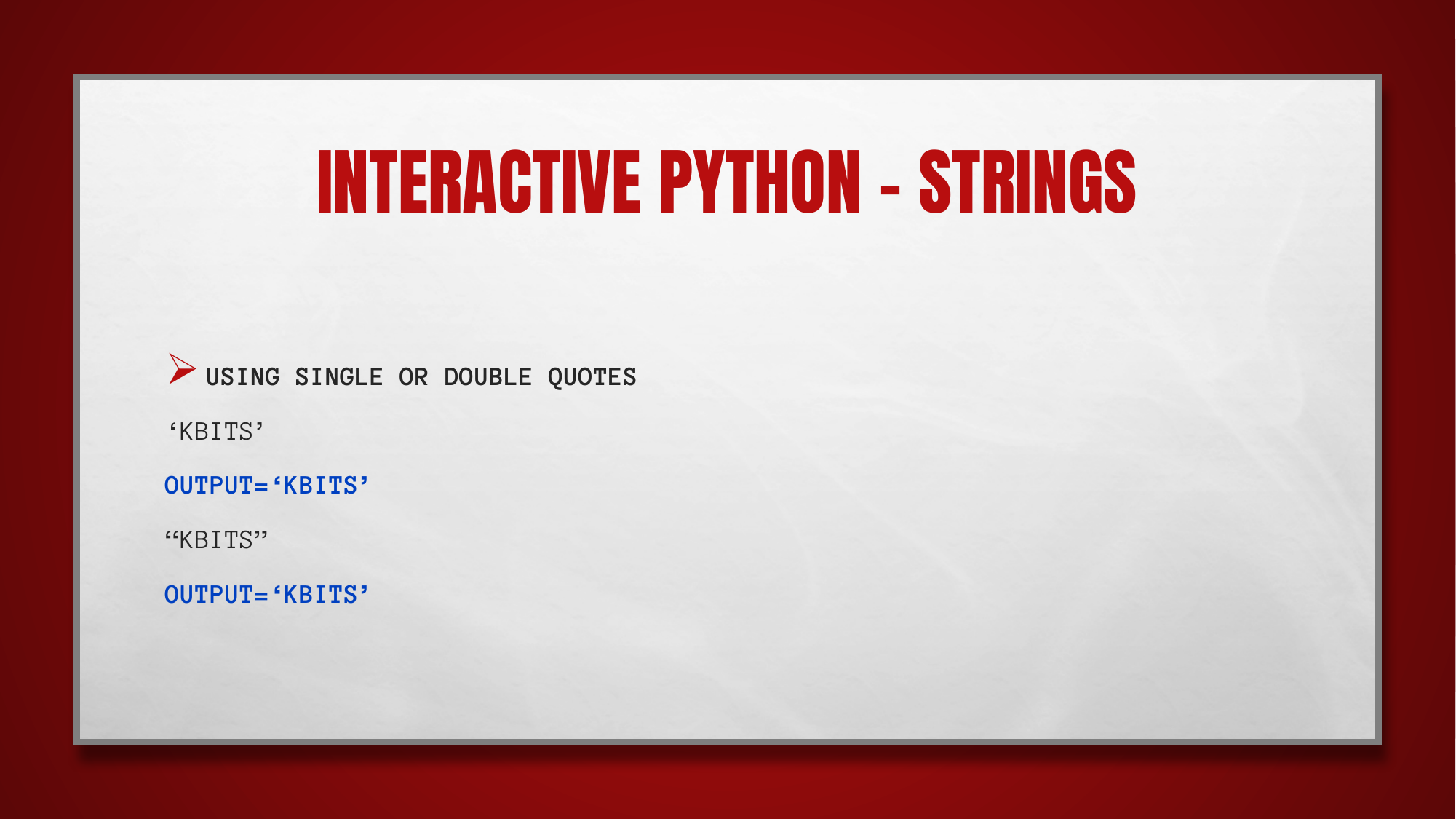

# interactive python – Strings
Using Single or double quotes
‘KBITS’
OUTPUT=‘KBITS’
“KBITS”
OUTPUT=‘KBITS’